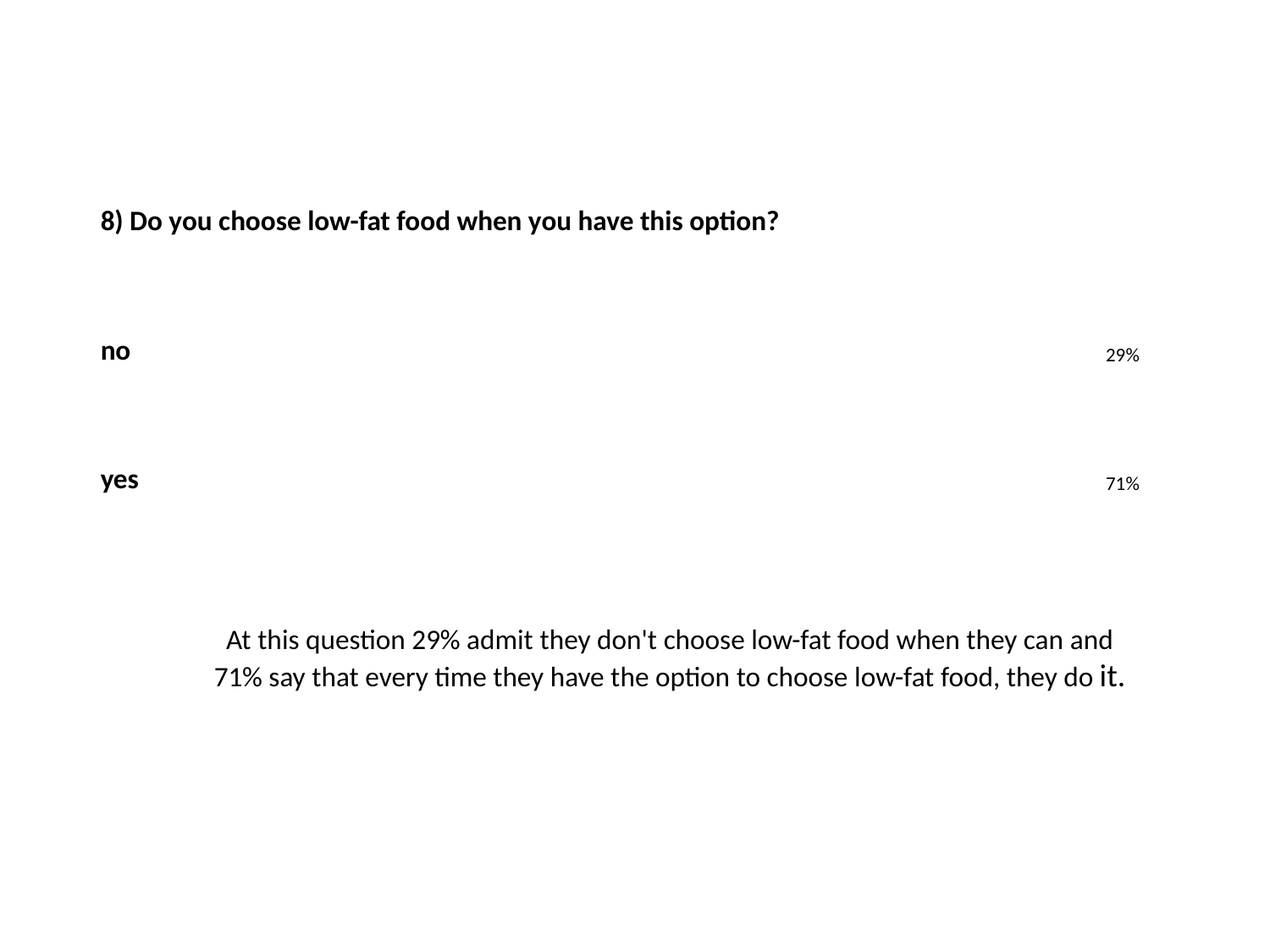

| 8) Do you choose low-fat food when you have this option? |  |  |
| --- | --- | --- |
| no |  | 29% |
| yes |  | 71% |
At this question 29% admit they don't choose low-fat food when they can and 71% say that every time they have the option to choose low-fat food, they do it.